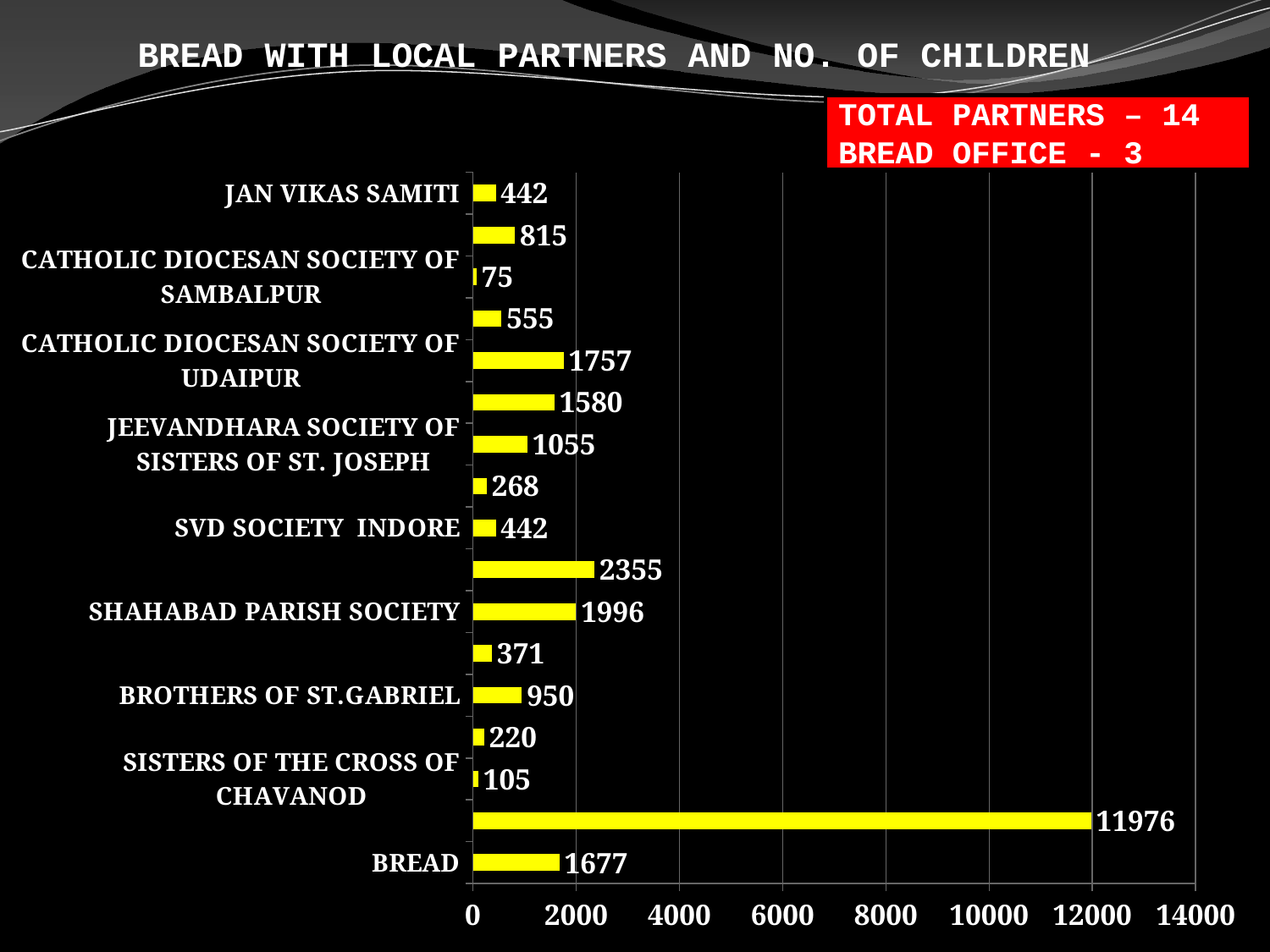

# BREAD WITH LOCAL PARTNERS AND NO. OF CHILDREN
TOTAL PARTNERS – 14
BREAD OFFICE - 3

### Chart

| Category | Column1 |
|---|---|
| BREAD | 1677.0 |
| BREAD W.JHARKHAND | 11976.0 |
| SISTERS OF THE CROSS OF CHAVANOD | 105.0 |
| JAN KALYAN VIKAS SAMITI | 220.0 |
| BROTHERS OF ST.GABRIEL | 950.0 |
| AMAR JYOTI SOCIETY (QUEEN OF THE APOSTLES SOCIETY) | 371.0 |
| SHAHABAD PARISH SOCIETY | 1996.0 |
| DAUGHTERS OF ST.ANNE RANCHI | 2355.0 |
| SVD SOCIETY  INDORE | 442.0 |
| RANCHI URSULINE SOCIETY | 268.0 |
| JEEVANDHARA SOCIETY OF SISTERS OF ST. JOSEPH | 1055.0 |
| HAZARIBAGH CATHOLIC EDUCATION ASSOCIATION | 1580.0 |
| CATHOLIC DIOCESAN SOCIETY OF UDAIPUR | 1757.0 |
| HOLY CROSS CONVENT INDORE | 555.0 |
| CATHOLIC DIOCESAN SOCIETY OF SAMBALPUR | 75.0 |
| BREAD CENTRAL JHARKHAND | 815.0 |
| JAN VIKAS SAMITI | 442.0 |